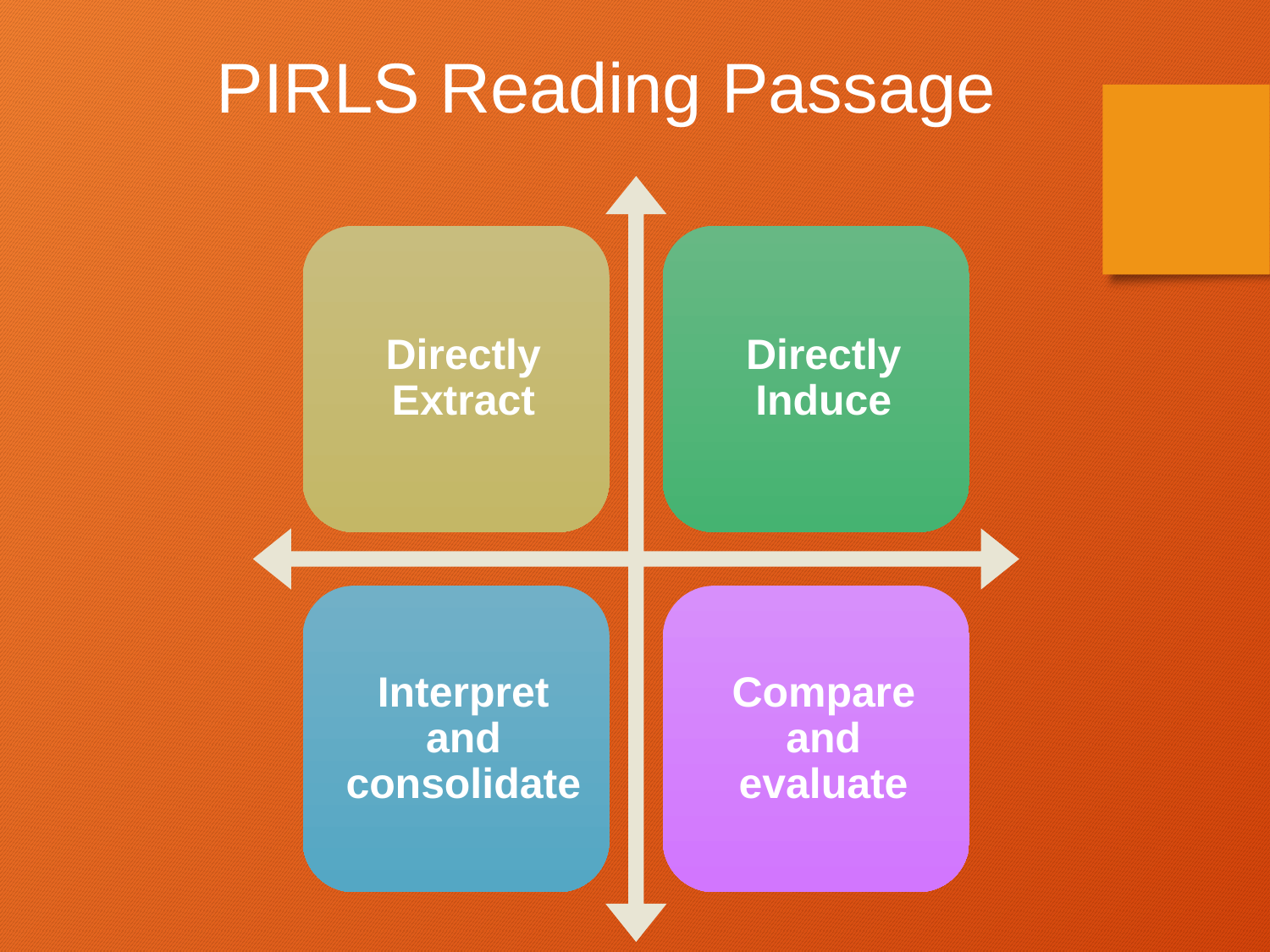

PIRLS Reading Passage
Directly Extract
Directly Induce
Interpret and consolidate
Compare and evaluate